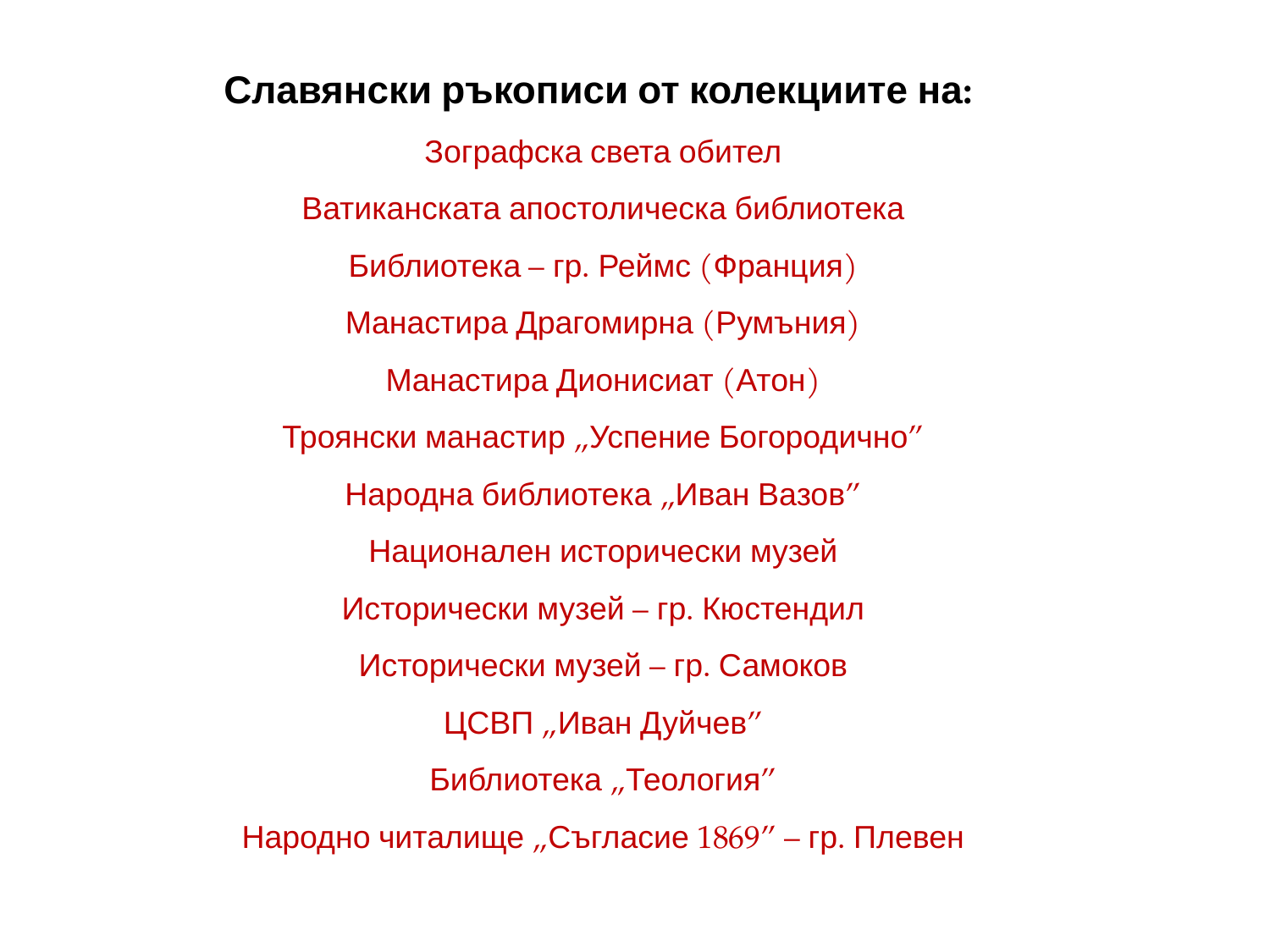

Славянски ръкописи от колекциите на:
Зографска света обител
Ватиканската апостолическа библиотека
Библиотека – гр. Реймс (Франция)
Манастира Драгомирна (Румъния)
Манастира Дионисиат (Атон)
Троянски манастир „Успение Богородично”
Народна библиотека „Иван Вазов”
Национален исторически музей
Исторически музей – гр. Кюстендил
Исторически музей – гр. Самоков
ЦСВП „Иван Дуйчев”
Библиотека „Теология”
Народно читалище „Съгласие 1869” – гр. Плевен